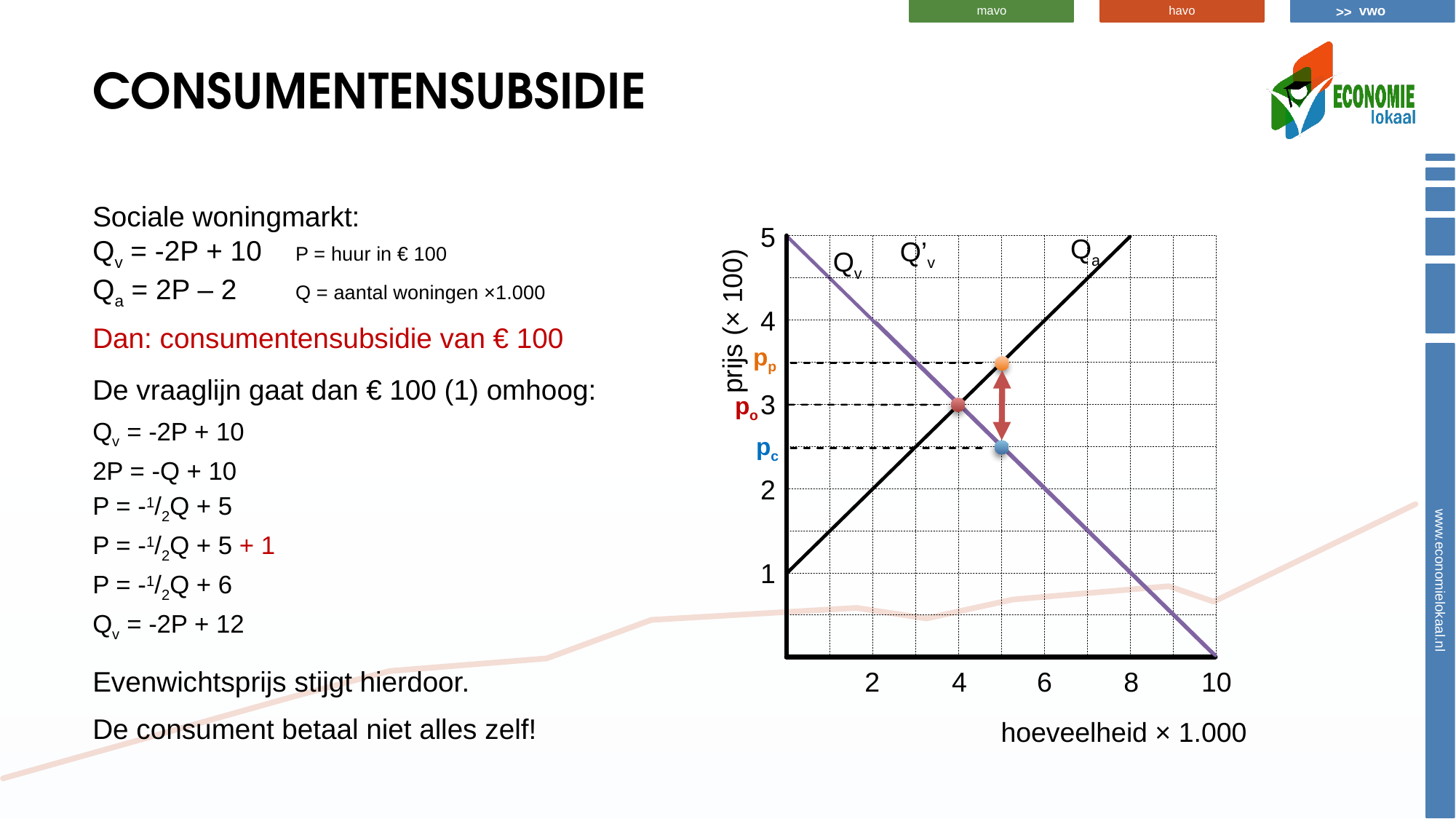

# consumentensubsidie
Sociale woningmarkt:
Qv = -2P + 10	P = huur in € 100
Qa = 2P – 2	Q = aantal woningen ×1.000
Dan: consumentensubsidie van € 100
De vraaglijn gaat dan € 100 (1) omhoog:
Qv = -2P + 10
2P = -Q + 10
P = -1/2Q + 5
P = -1/2Q + 5 + 1
P = -1/2Q + 6
Qv = -2P + 12
Evenwichtsprijs stijgt hierdoor.
De consument betaal niet alles zelf!
5
Qa
Q’v
Qv
4
prijs (× 100)
pp

3
po

pc

2
1
2
4
6
8
10
hoeveelheid × 1.000